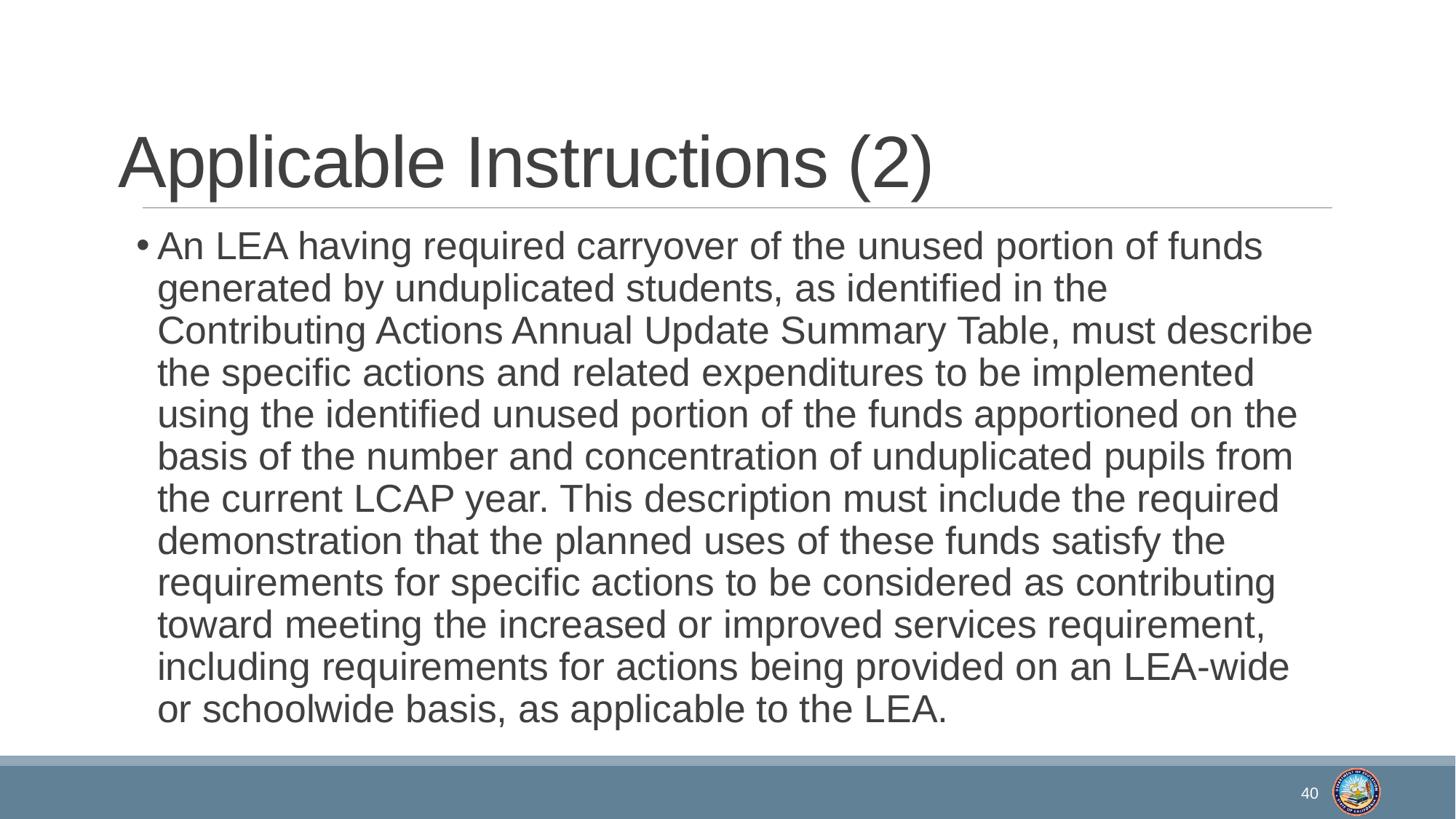

# Applicable Instructions (2)
An LEA having required carryover of the unused portion of funds generated by unduplicated students, as identified in the Contributing Actions Annual Update Summary Table, must describe the specific actions and related expenditures to be implemented using the identified unused portion of the funds apportioned on the basis of the number and concentration of unduplicated pupils from the current LCAP year. This description must include the required demonstration that the planned uses of these funds satisfy the requirements for specific actions to be considered as contributing toward meeting the increased or improved services requirement, including requirements for actions being provided on an LEA-wide or schoolwide basis, as applicable to the LEA.
40